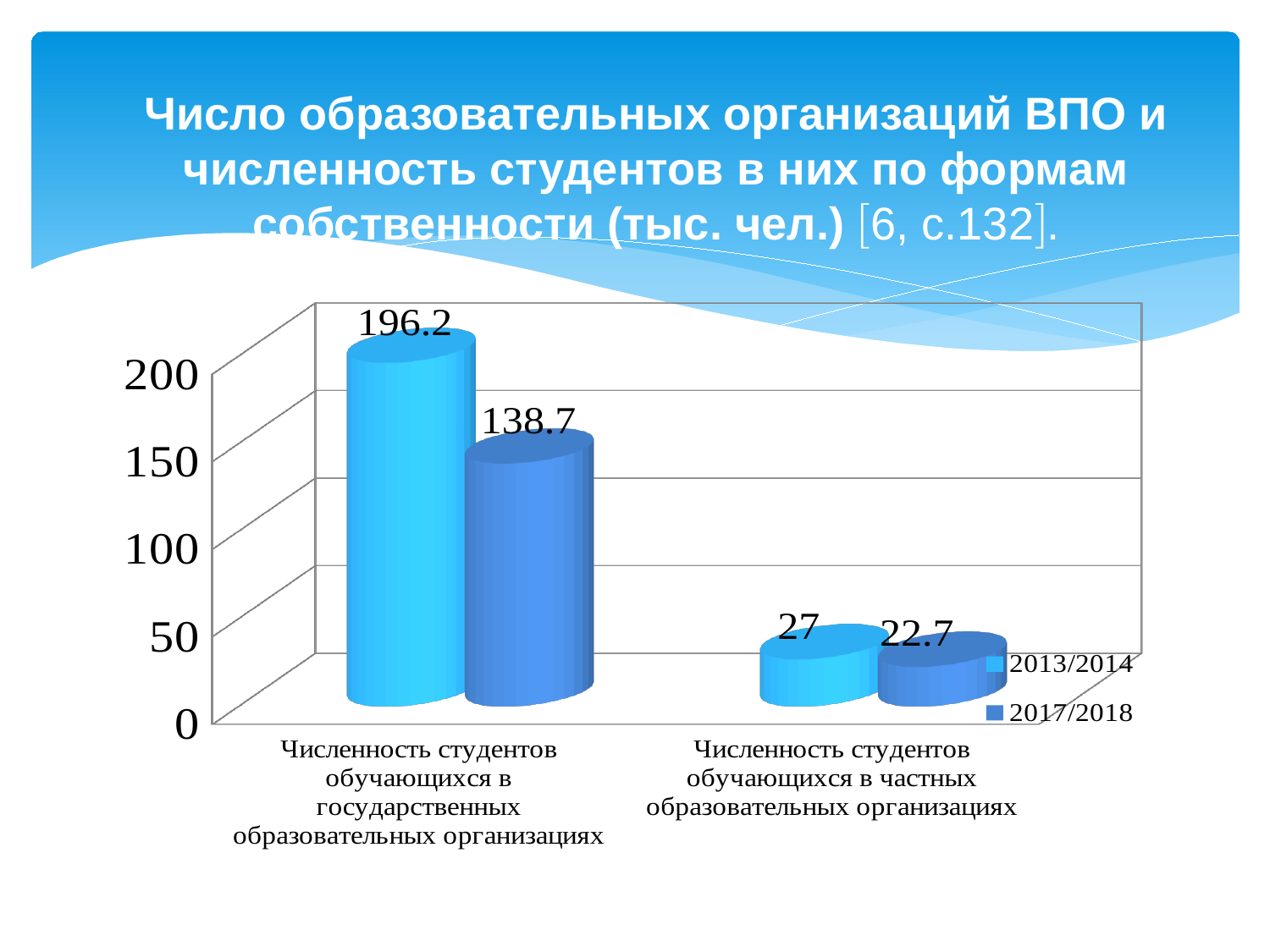

# Число образовательных организаций ВПО и численность студентов в них по формам собственности (тыс. чел.) [6, с.132].

[unsupported chart]